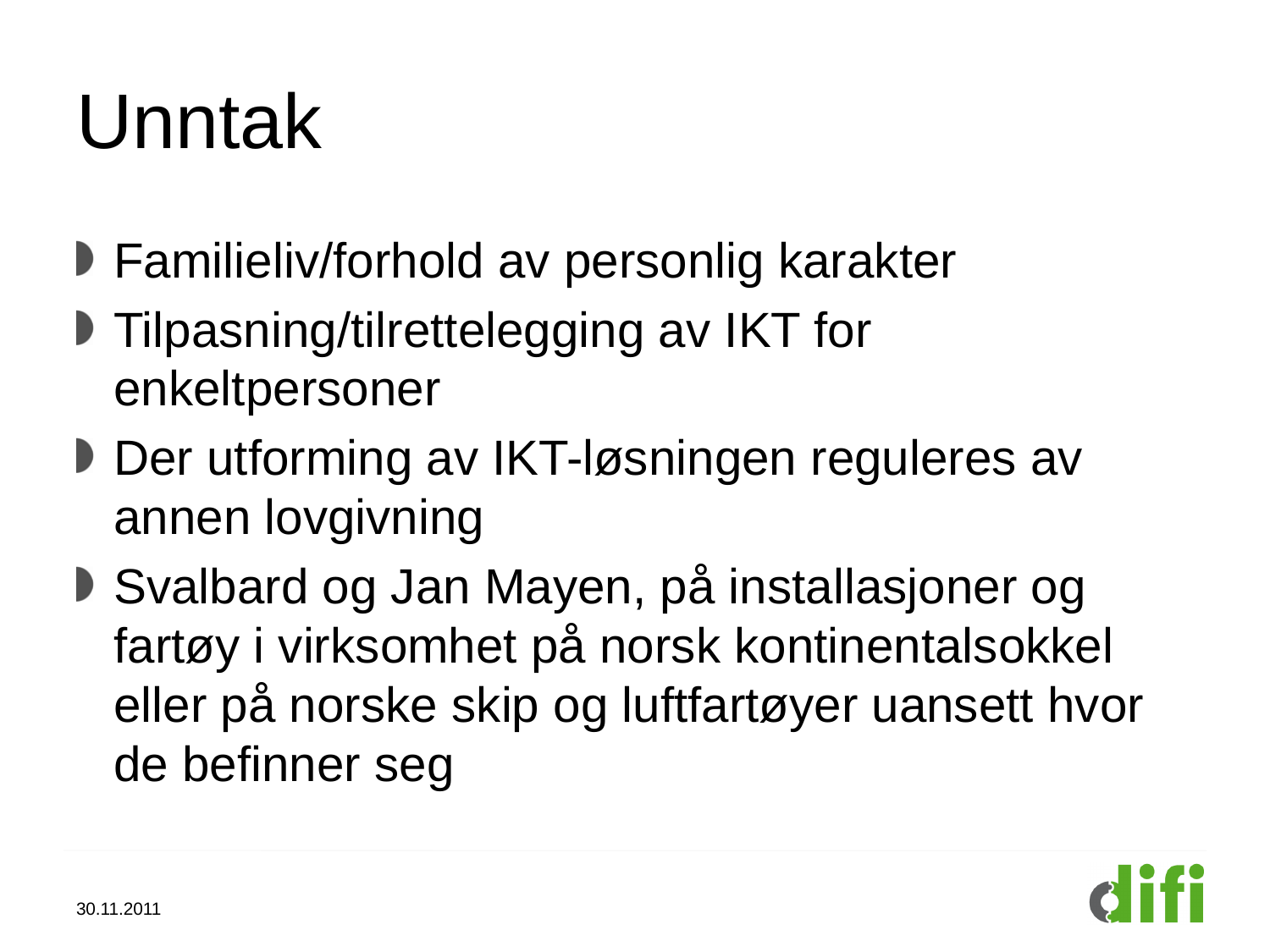

# Unntak
Familieliv/forhold av personlig karakter
Tilpasning/tilrettelegging av IKT for enkeltpersoner
Der utforming av IKT-løsningen reguleres av annen lovgivning
Svalbard og Jan Mayen, på installasjoner og fartøy i virksomhet på norsk kontinentalsokkel eller på norske skip og luftfartøyer uansett hvor de befinner seg
30.11.2011